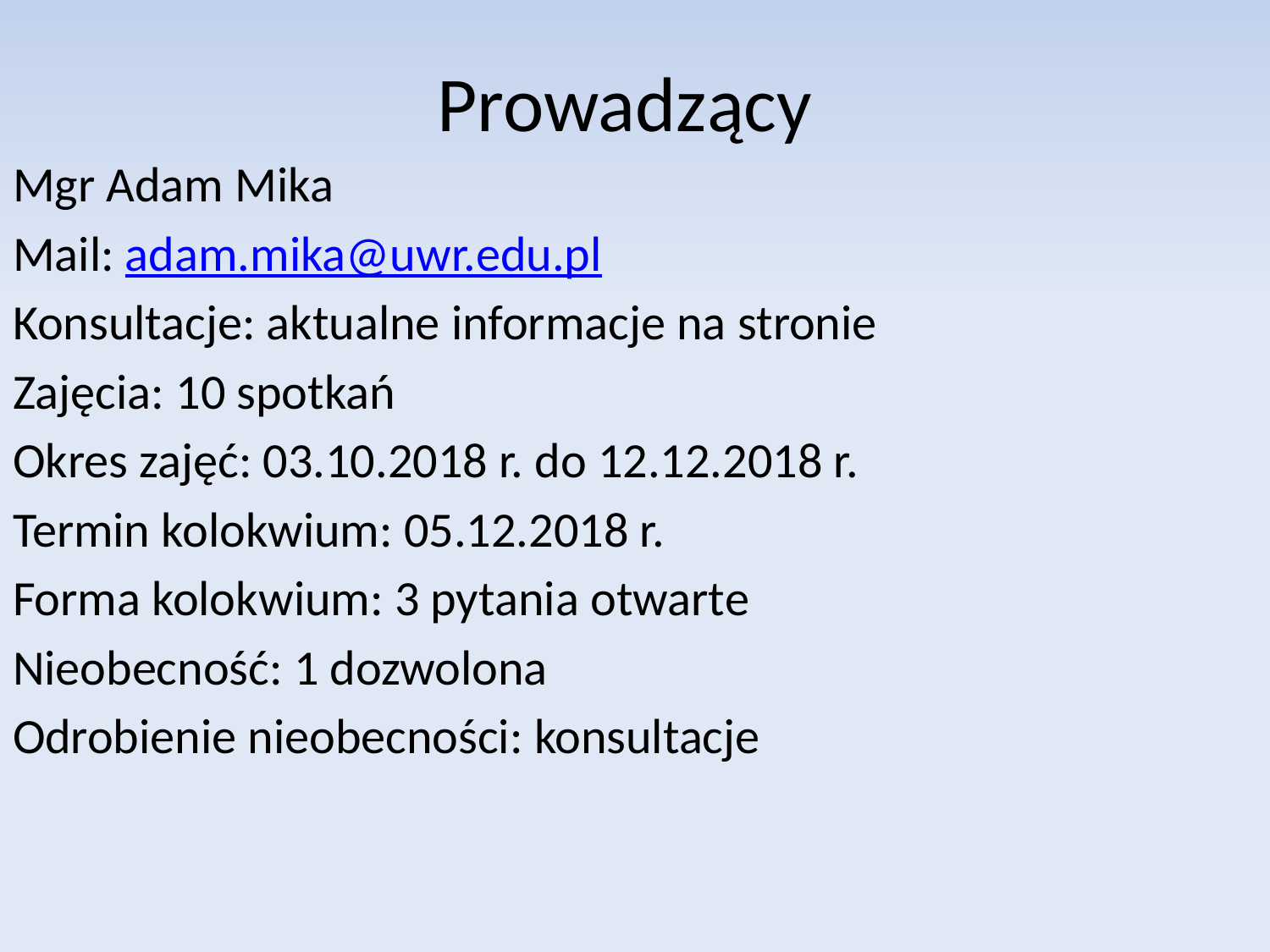

# Prowadzący
Mgr Adam Mika
Mail: adam.mika@uwr.edu.pl
Konsultacje: aktualne informacje na stronie
Zajęcia: 10 spotkań
Okres zajęć: 03.10.2018 r. do 12.12.2018 r.
Termin kolokwium: 05.12.2018 r.
Forma kolokwium: 3 pytania otwarte
Nieobecność: 1 dozwolona
Odrobienie nieobecności: konsultacje